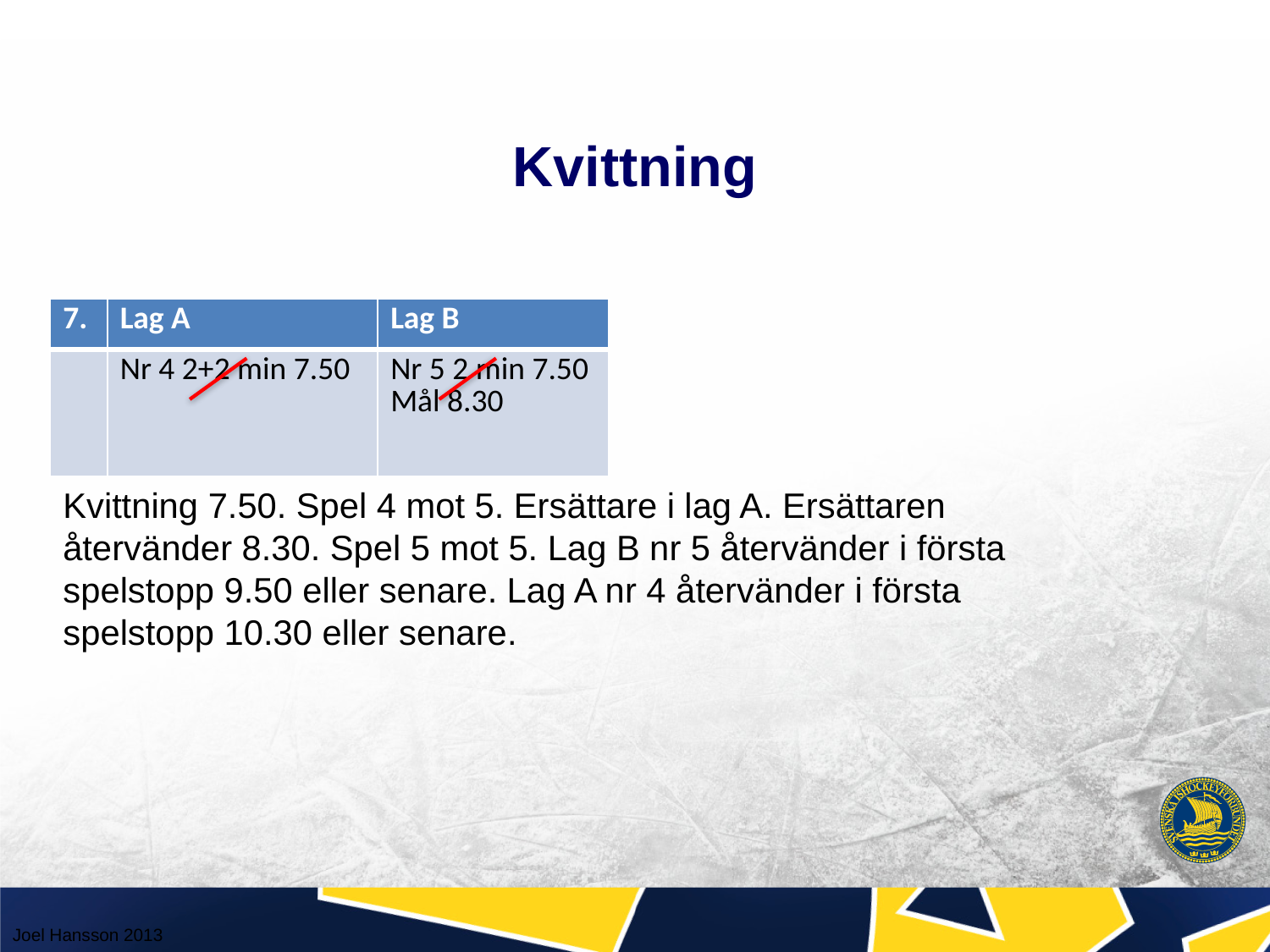

# Kvittning
| 7. | Lag A | Lag B |
| --- | --- | --- |
|  | Nr 4 2+2 min 7.50 | Nr 5 2 min 7.50 Mål 8.30 |
Kvittning 7.50. Spel 4 mot 5. Ersättare i lag A. Ersättaren återvänder 8.30. Spel 5 mot 5. Lag B nr 5 återvänder i första spelstopp 9.50 eller senare. Lag A nr 4 återvänder i första spelstopp 10.30 eller senare.

Joel Hansson 2013